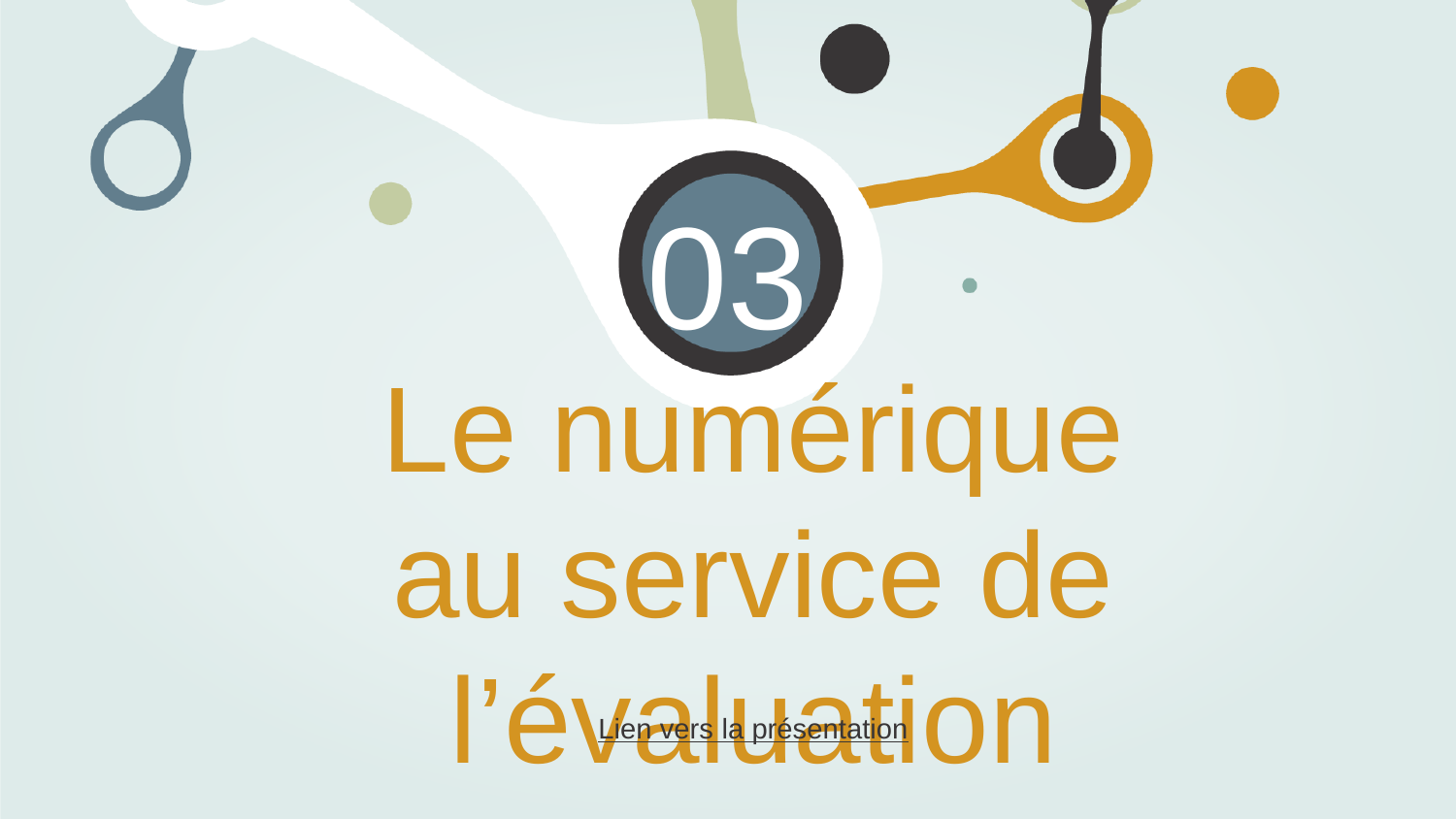

03
# Le numérique au service de l’évaluation
Lien vers la présentation